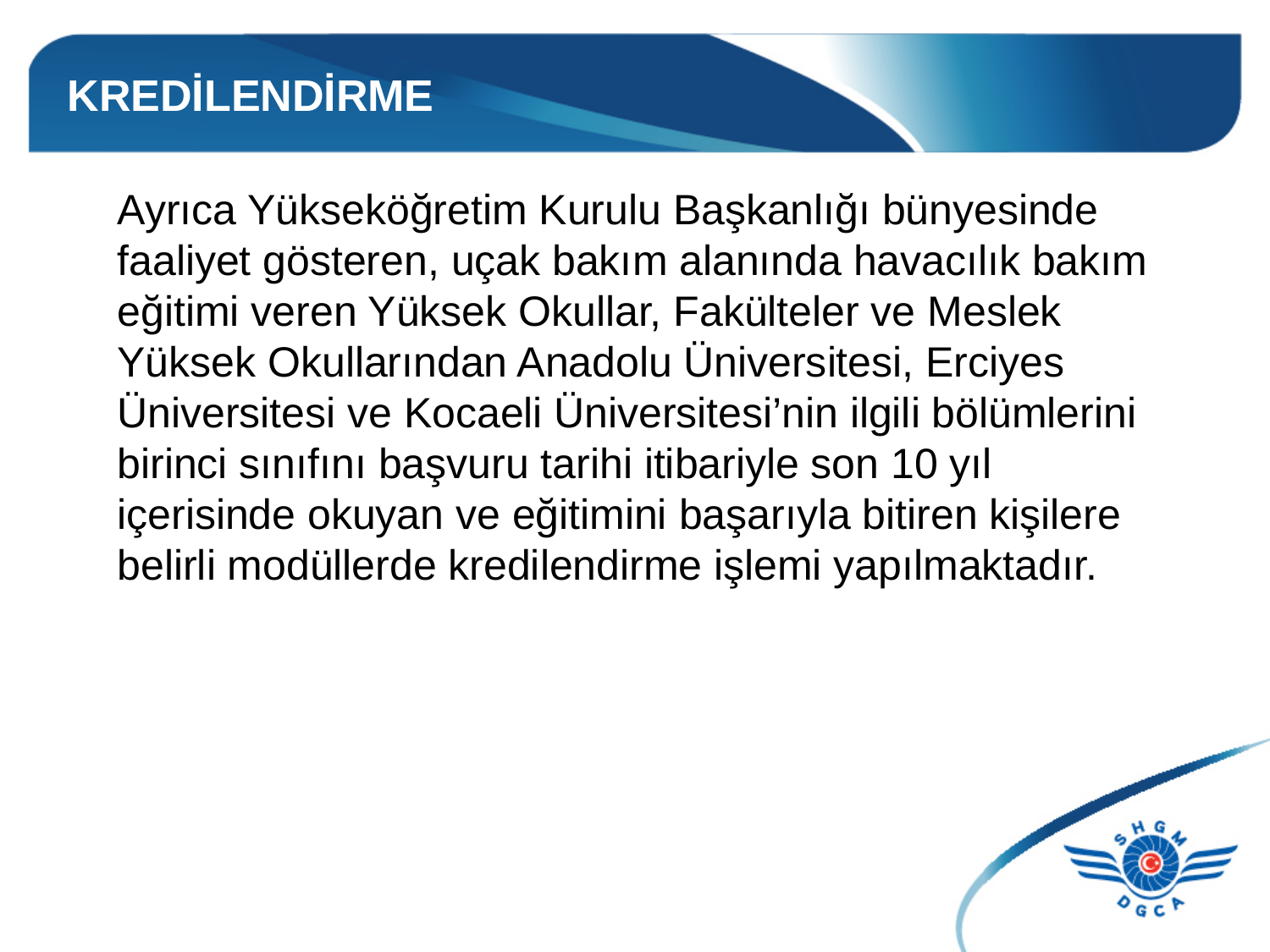

# KREDİLENDİRME
Ayrıca Yükseköğretim Kurulu Başkanlığı bünyesinde faaliyet gösteren, uçak bakım alanında havacılık bakım eğitimi veren Yüksek Okullar, Fakülteler ve Meslek Yüksek Okullarından Anadolu Üniversitesi, Erciyes Üniversitesi ve Kocaeli Üniversitesi’nin ilgili bölümlerini birinci sınıfını başvuru tarihi itibariyle son 10 yıl içerisinde okuyan ve eğitimini başarıyla bitiren kişilere belirli modüllerde kredilendirme işlemi yapılmaktadır.